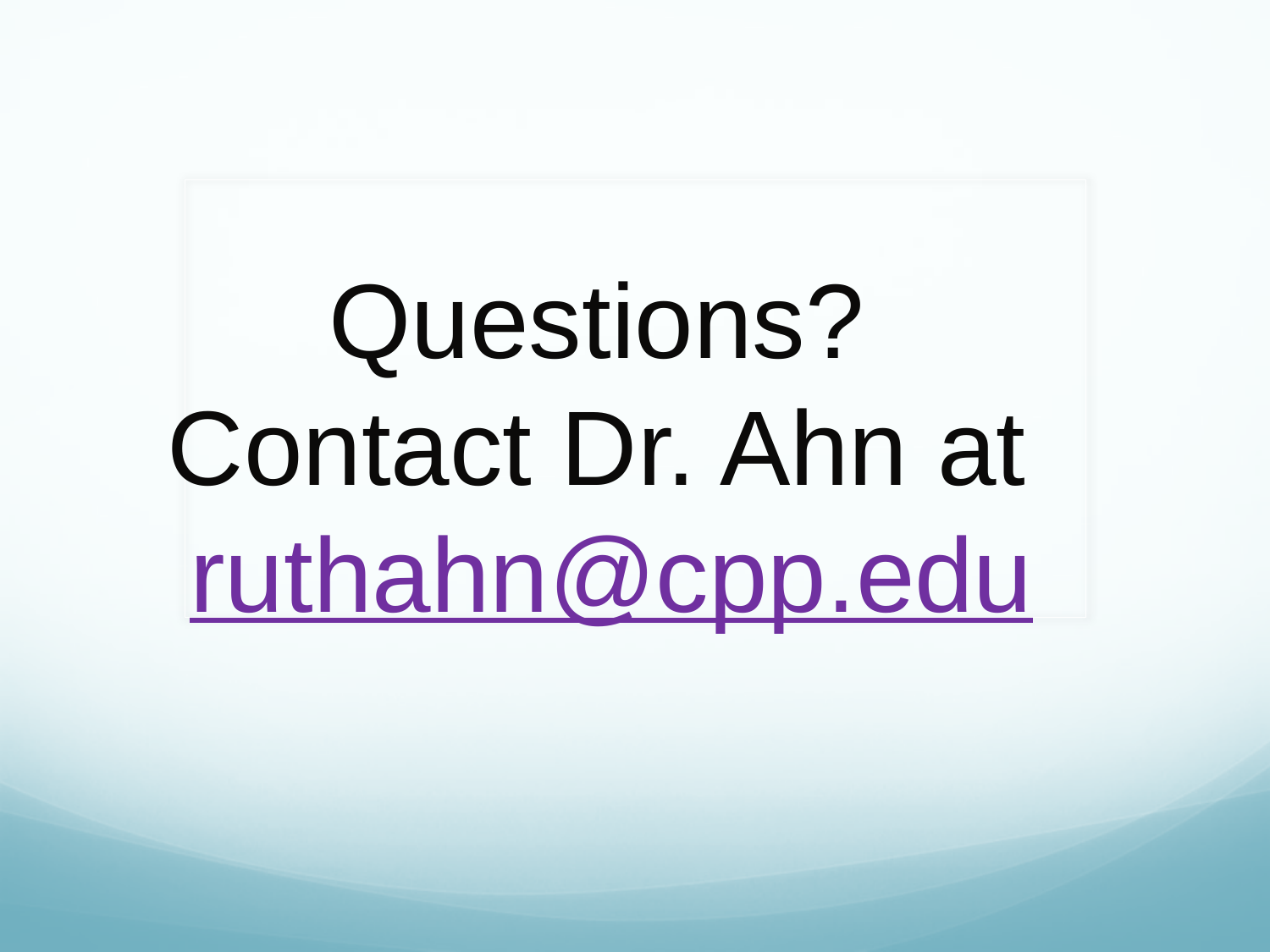

# Questions? Contact Dr. Ahn at ruthahn@cpp.edu